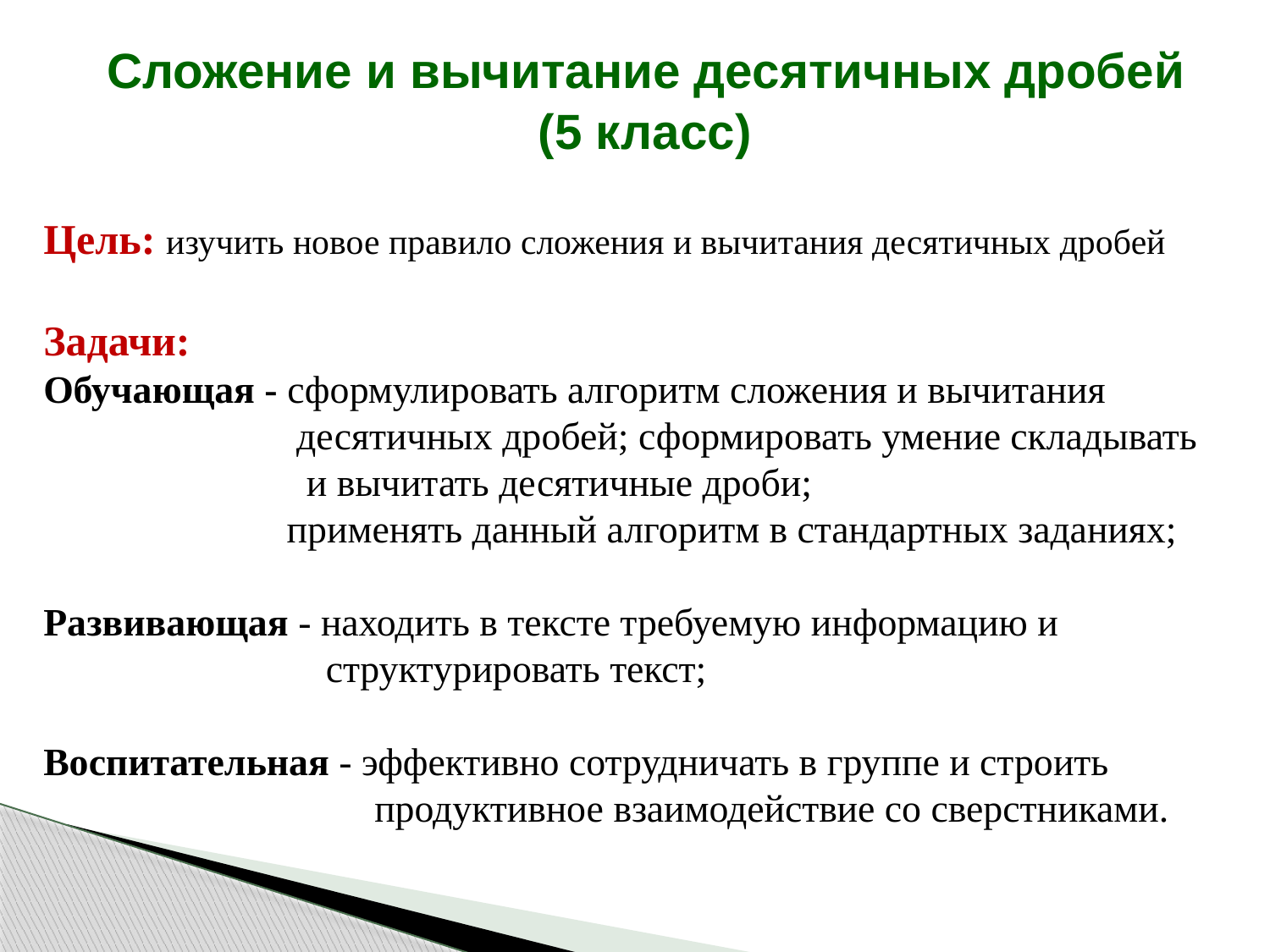

Сложение и вычитание десятичных дробей
(5 класс)

Цель: изучить новое правило сложения и вычитания десятичных дробей

Задачи:
Обучающая - сформулировать алгоритм сложения и вычитания
                          десятичных дробей; сформировать умение складывать
                           и вычитать десятичные дроби;
                         применять данный алгоритм в стандартных заданиях;

Развивающая - находить в тексте требуемую информацию и
                             структурировать текст;

Воспитательная - эффективно сотрудничать в группе и строить
                                  продуктивное взаимодействие со сверстниками.